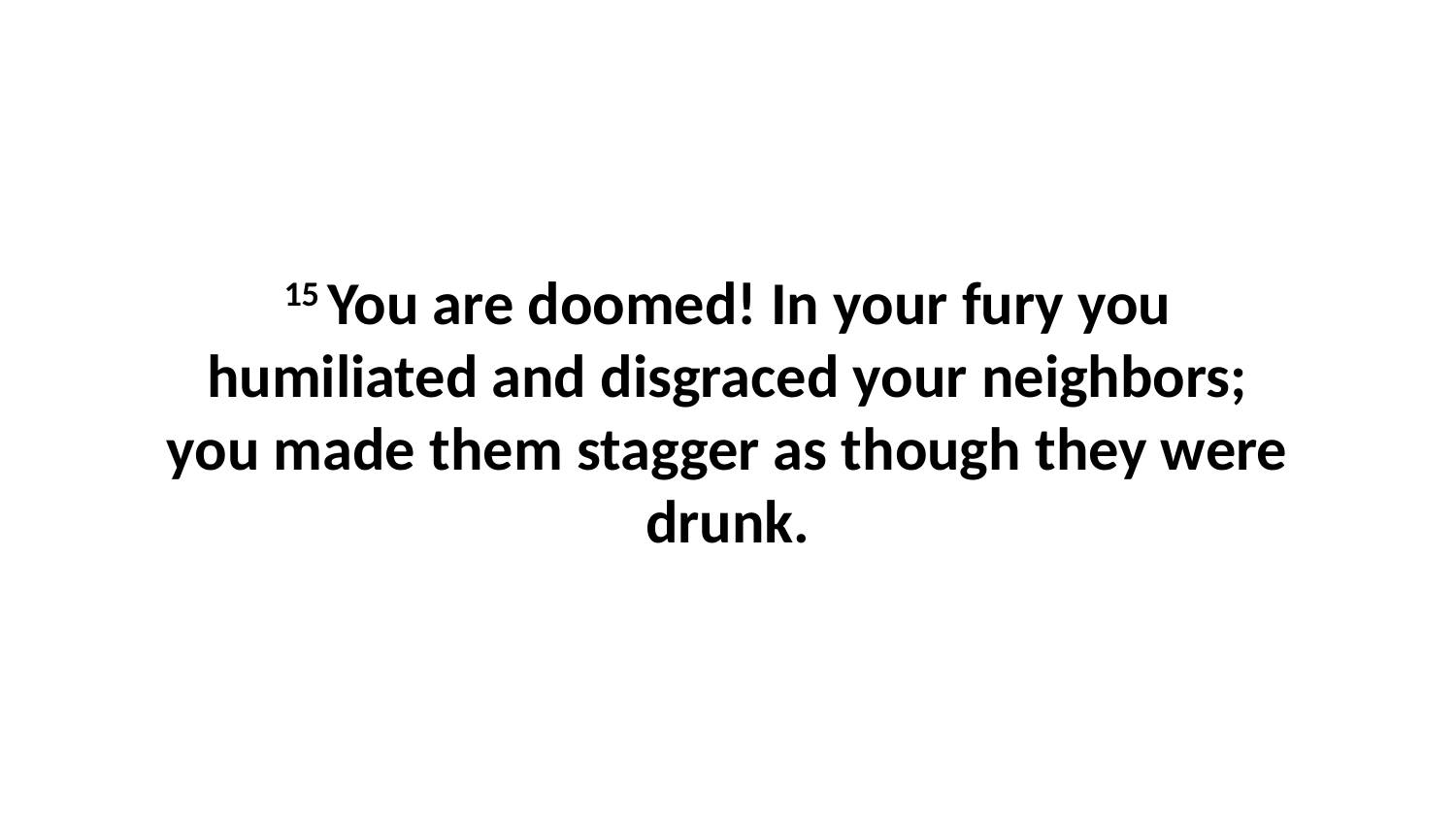

15 You are doomed! In your fury you humiliated and disgraced your neighbors; you made them stagger as though they were drunk.